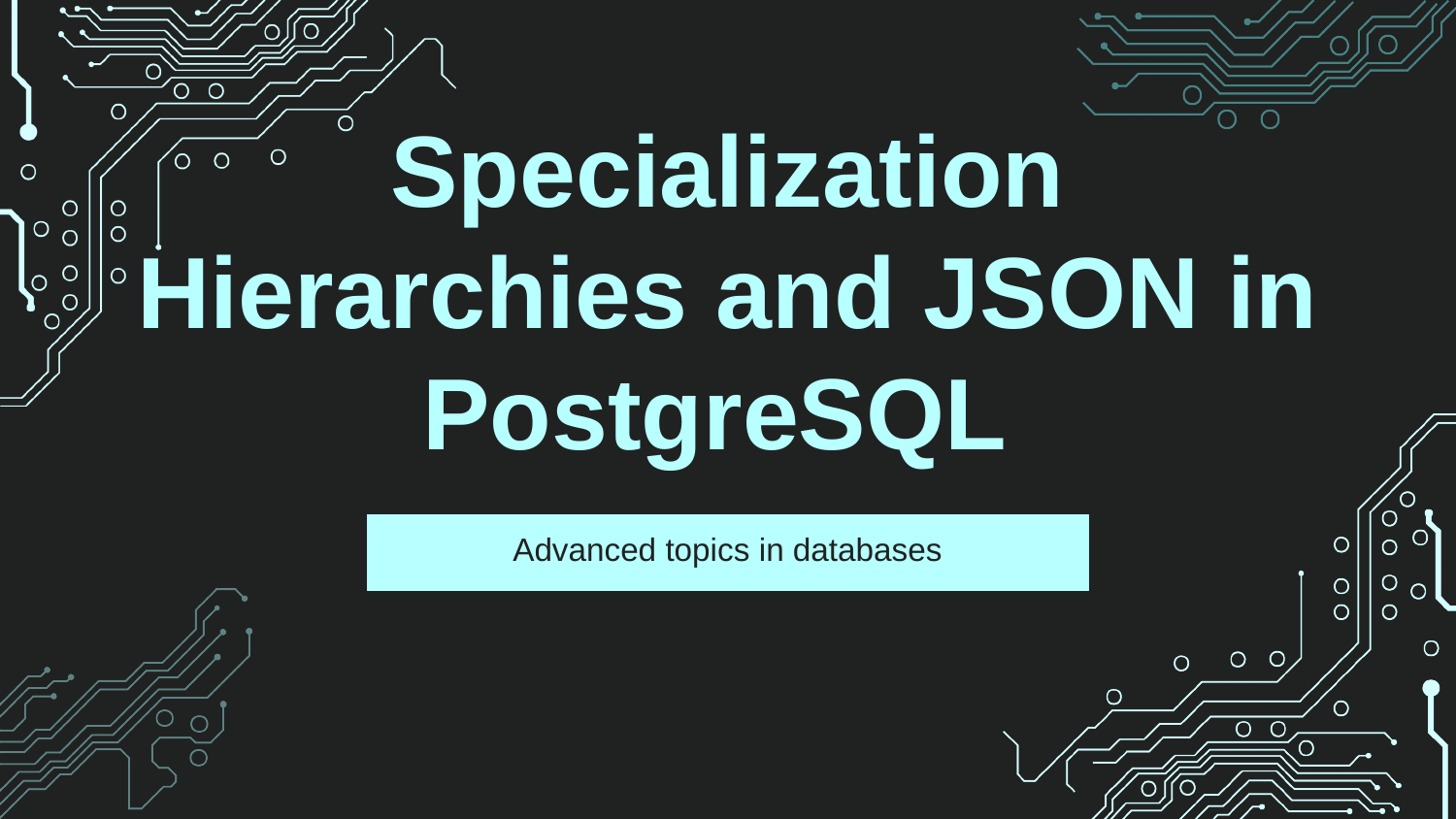

# Specialization Hierarchies and JSON in PostgreSQL
Advanced topics in databases